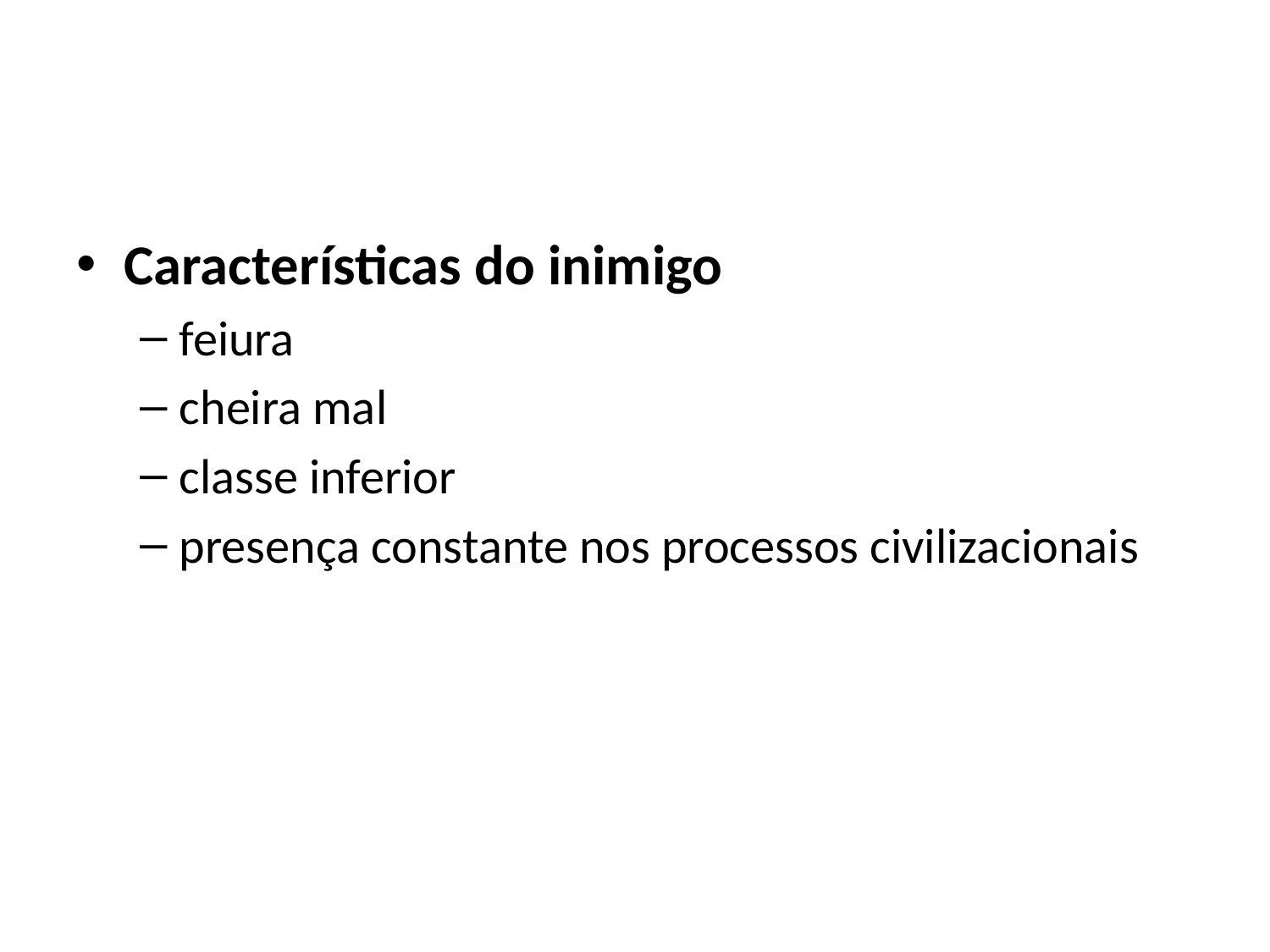

#
Características do inimigo
feiura
cheira mal
classe inferior
presença constante nos processos civilizacionais